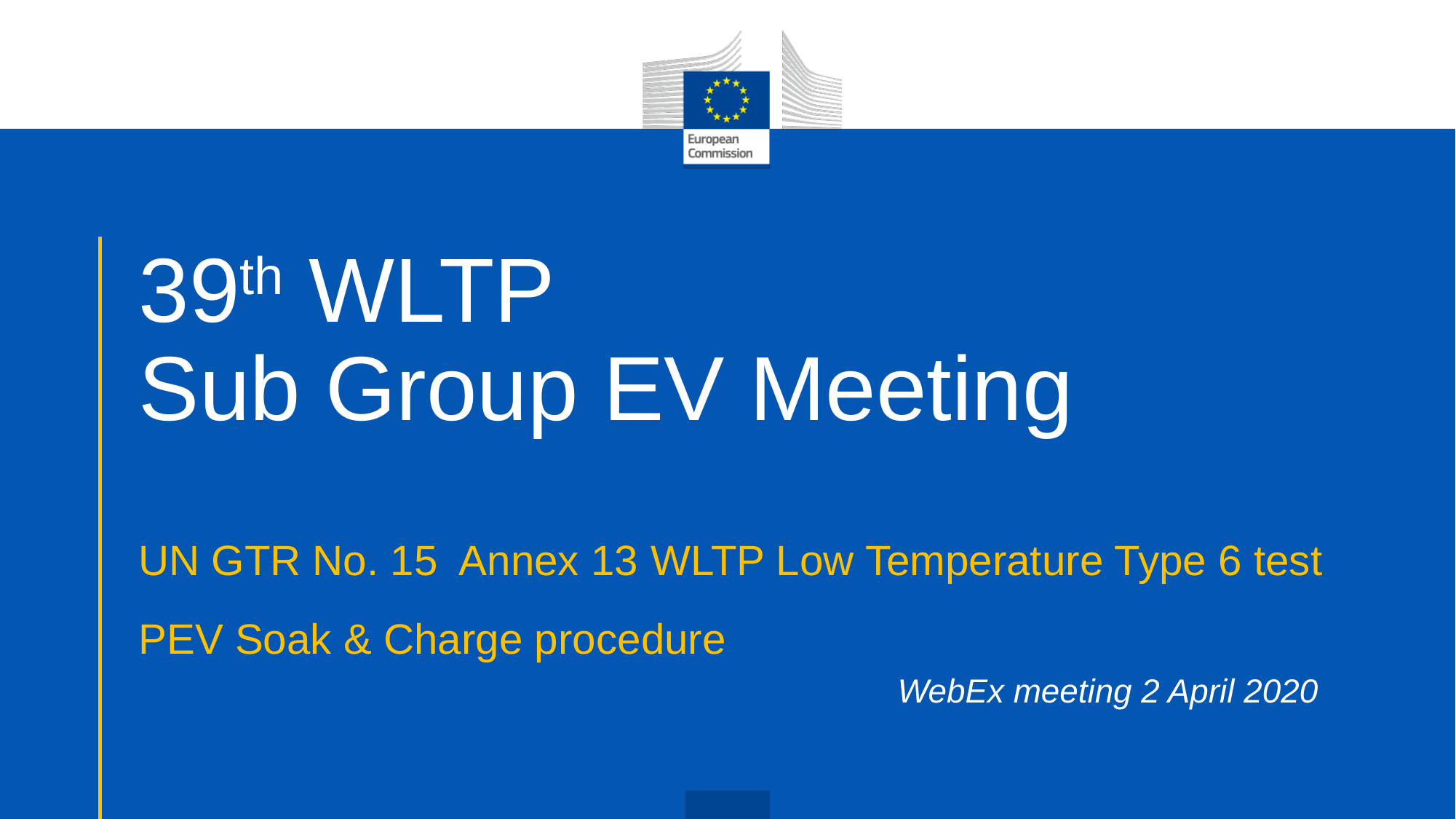

# 39th WLTP Sub Group EV Meeting
UN GTR No. 15  Annex 13 WLTP Low Temperature Type 6 test
PEV Soak & Charge procedure
WebEx meeting 2 April 2020